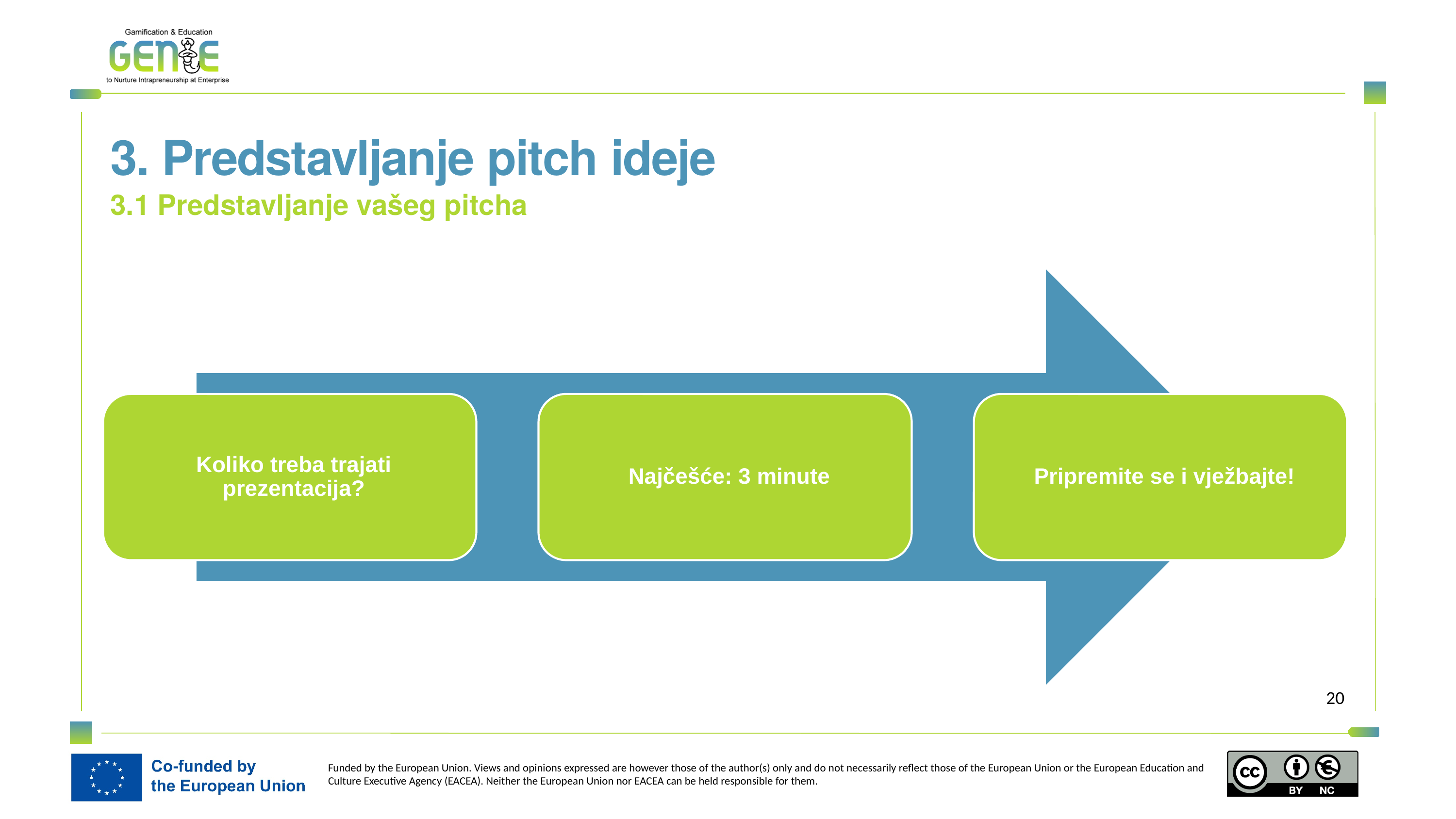

3. Predstavljanje pitch ideje
3.1 Predstavljanje vašeg pitcha
Koliko treba trajati prezentacija?
Najčešće: 3 minute
Pripremite se i vježbajte!